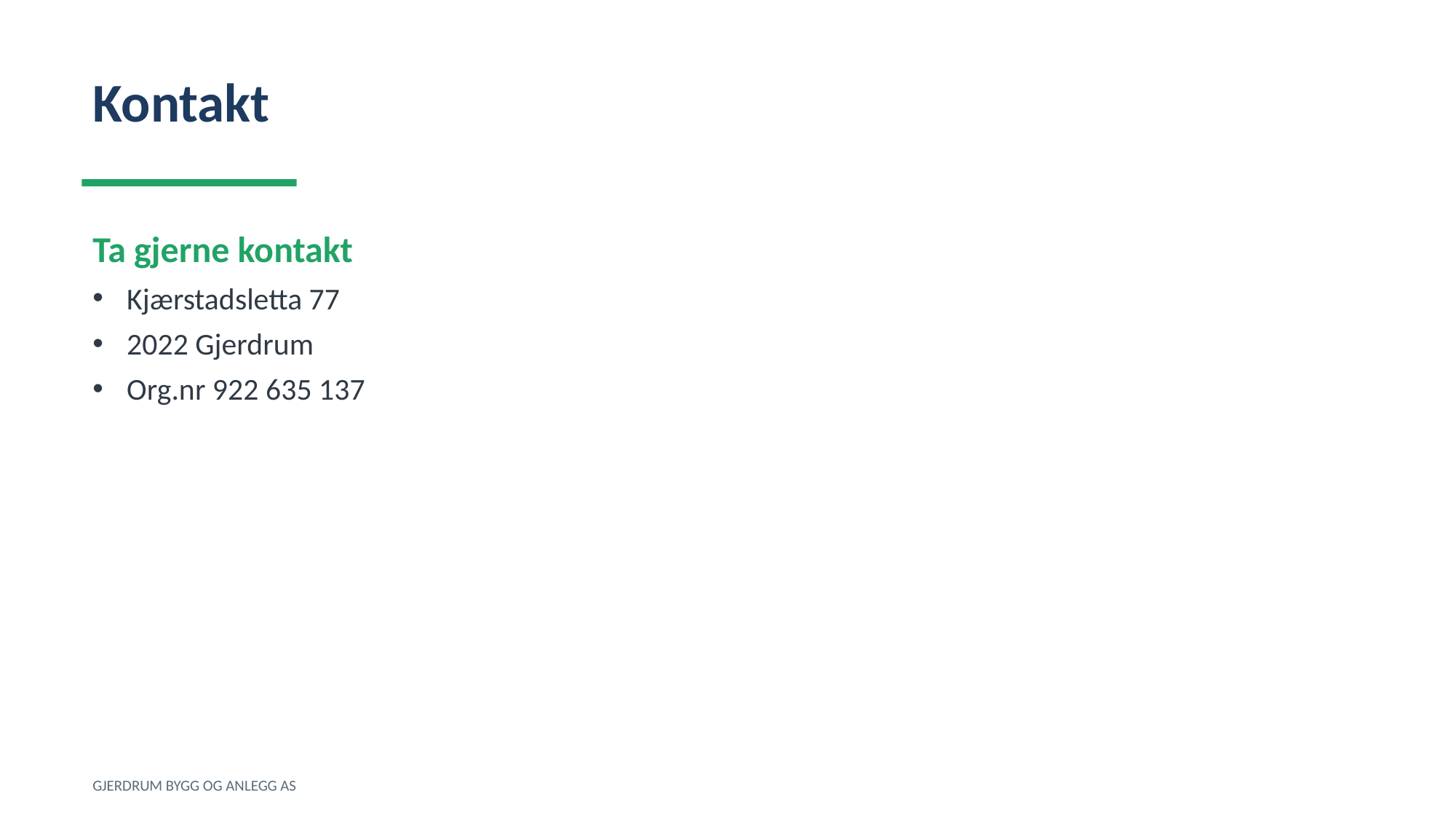

Kontakt

Ta gjerne kontakt
Kjærstadsletta 77
2022 Gjerdrum
Org.nr 922 635 137
GJERDRUM BYGG OG ANLEGG AS